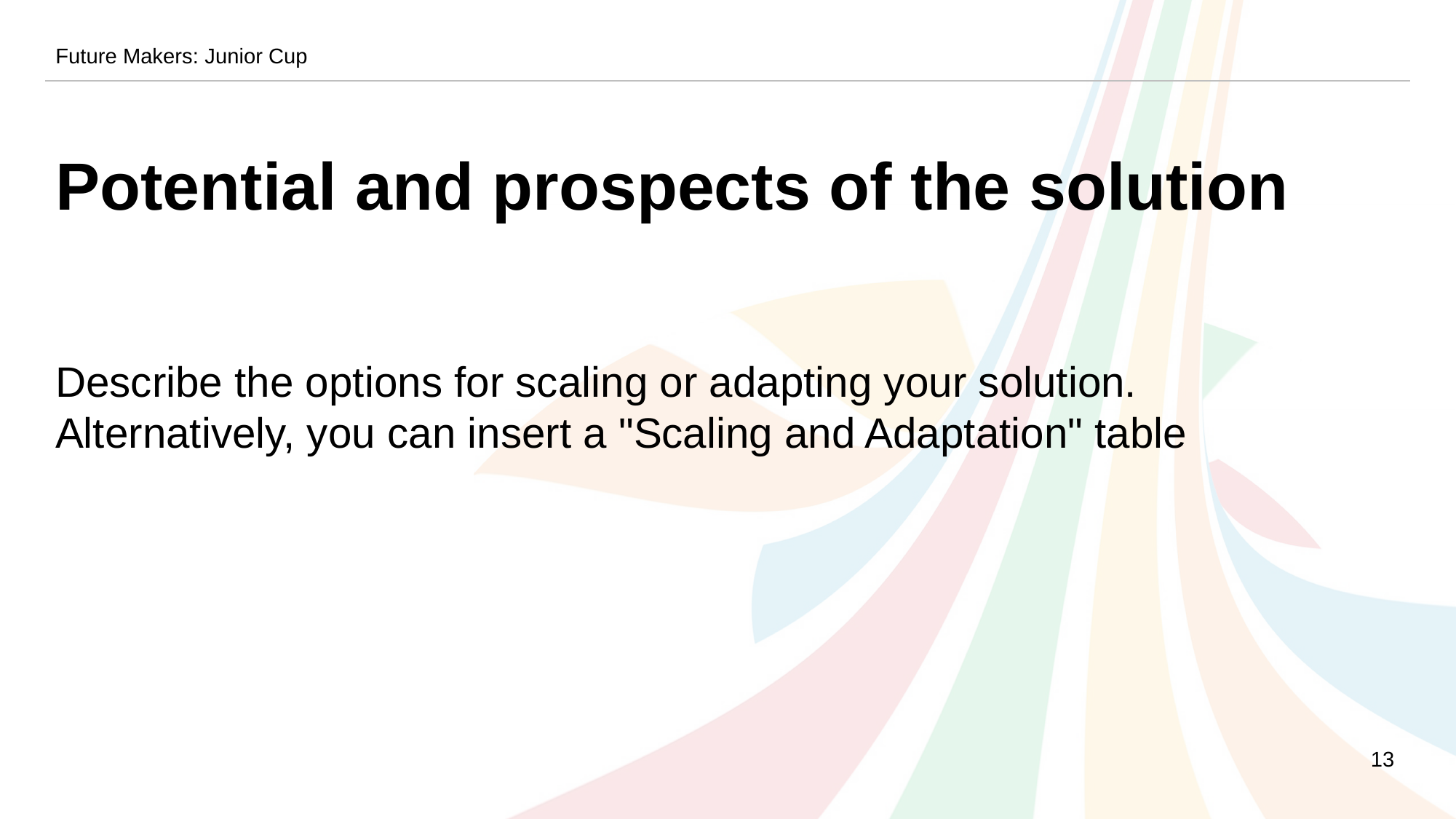

Future Makers: Junior Cup
Potential and prospects of the solution
Describe the options for scaling or adapting your solution.
Alternatively, you can insert a "Scaling and Adaptation" table
13